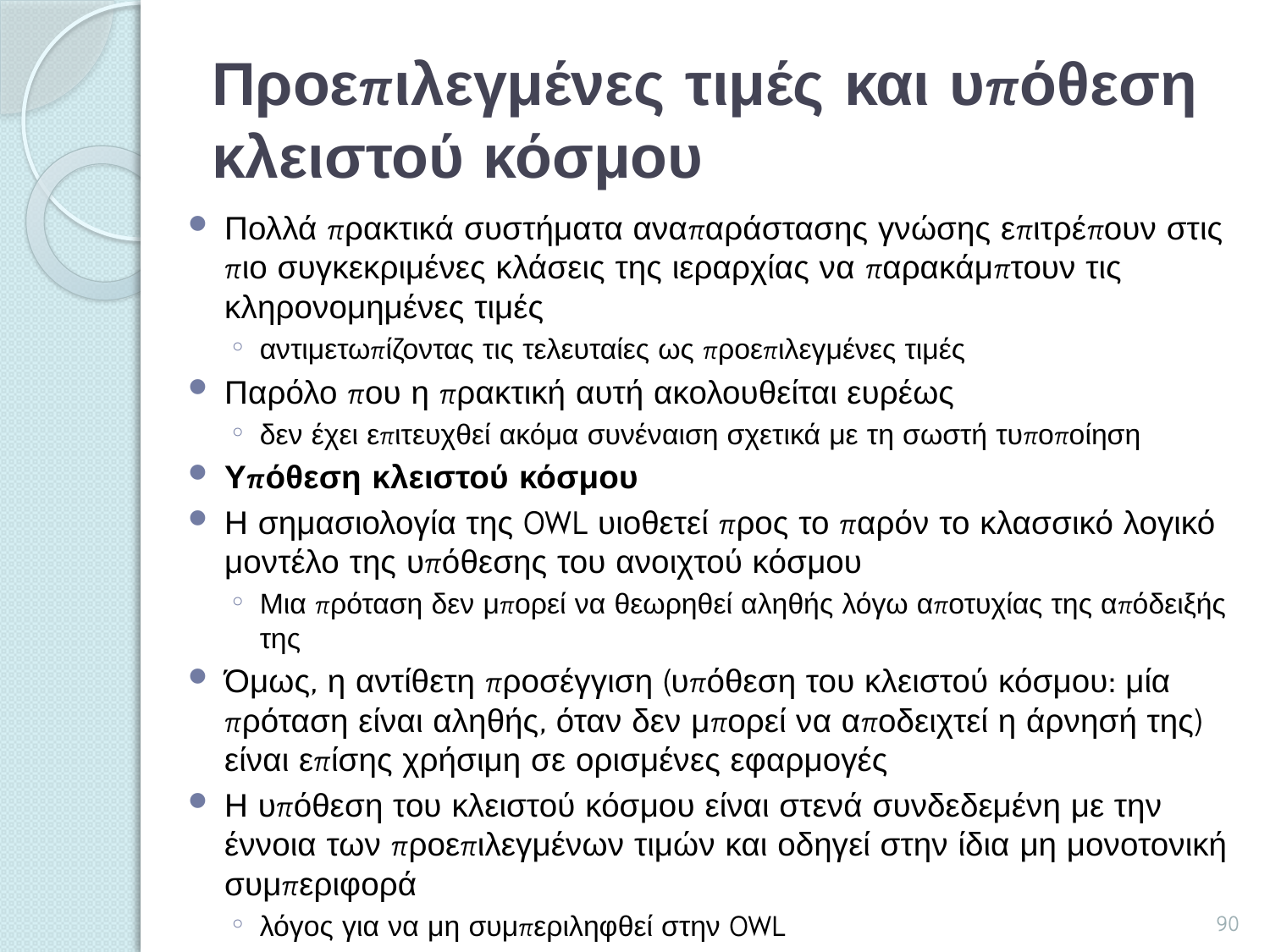

# Προεπιλεγμένες τιμές και υπόθεση κλειστού κόσμου
Πολλά πρακτικά συστήματα αναπαράστασης γνώσης επιτρέπουν στις πιο συγκεκριμένες κλάσεις της ιεραρχίας να παρακάμπτουν τις κληρονομημένες τιμές
αντιμετωπίζοντας τις τελευταίες ως προεπιλεγμένες τιμές
Παρόλο που η πρακτική αυτή ακολουθείται ευρέως
δεν έχει επιτευχθεί ακόμα συνέναιση σχετικά με τη σωστή τυποποίηση
Υπόθεση κλειστού κόσμου
Η σημασιολογία της OWL υιοθετεί προς το παρόν το κλασσικό λογικό μοντέλο της υπόθεσης του ανοιχτού κόσμου
Μια πρόταση δεν μπορεί να θεωρηθεί αληθής λόγω αποτυχίας της απόδειξής της
Όμως, η αντίθετη προσέγγιση (υπόθεση του κλειστού κόσμου: μία πρόταση είναι αληθής, όταν δεν μπορεί να αποδειχτεί η άρνησή της) είναι επίσης χρήσιμη σε ορισμένες εφαρμογές
Η υπόθεση του κλειστού κόσμου είναι στενά συνδεδεμένη με την έννοια των προεπιλεγμένων τιμών και οδηγεί στην ίδια μη μονοτονική συμπεριφορά
λόγος για να μη συμπεριληφθεί στην OWL
90